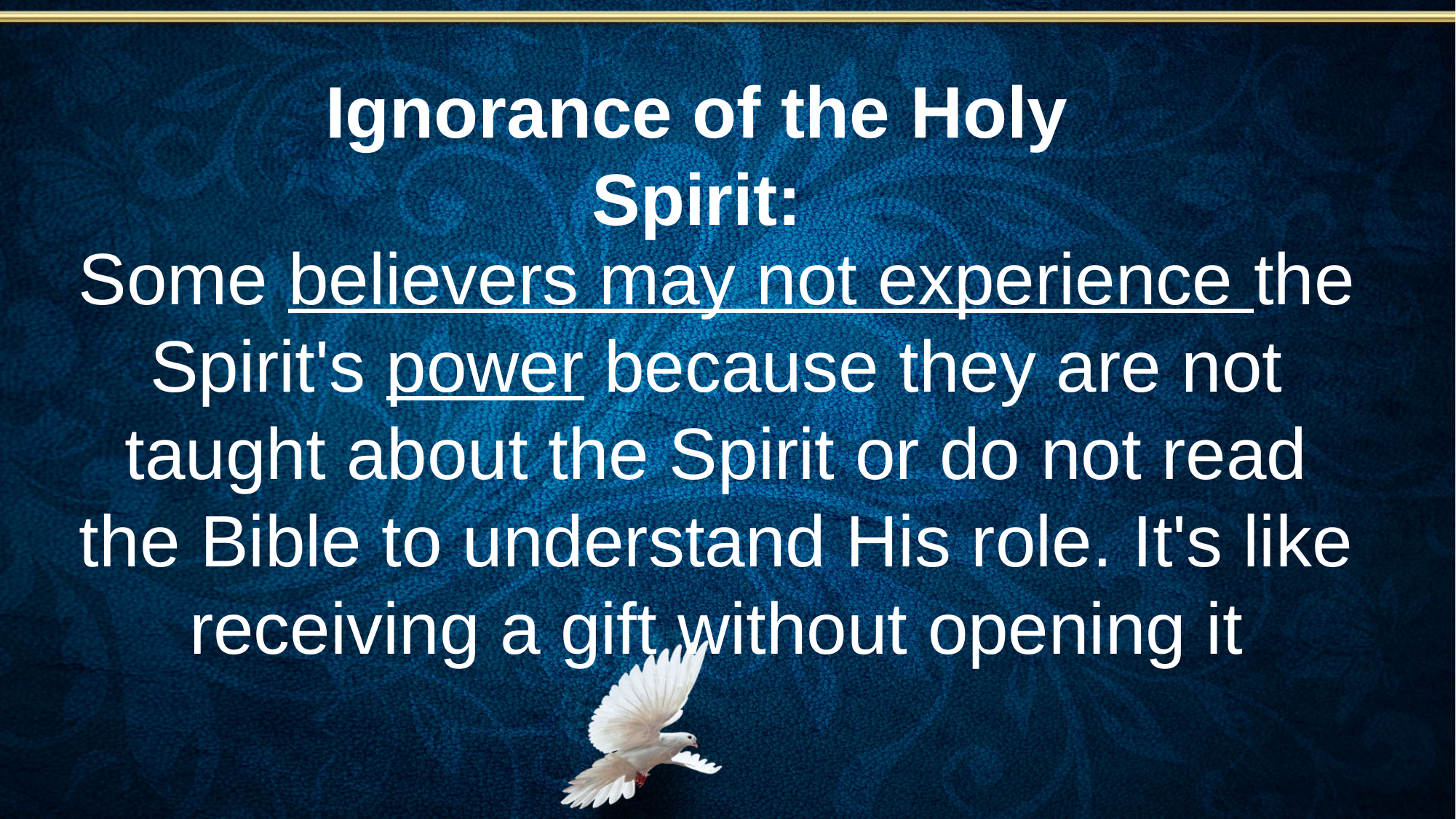

Ignorance of the Holy Spirit:
Some believers may not experience the Spirit's power because they are not taught about the Spirit or do not read the Bible to understand His role. It's like receiving a gift without opening it